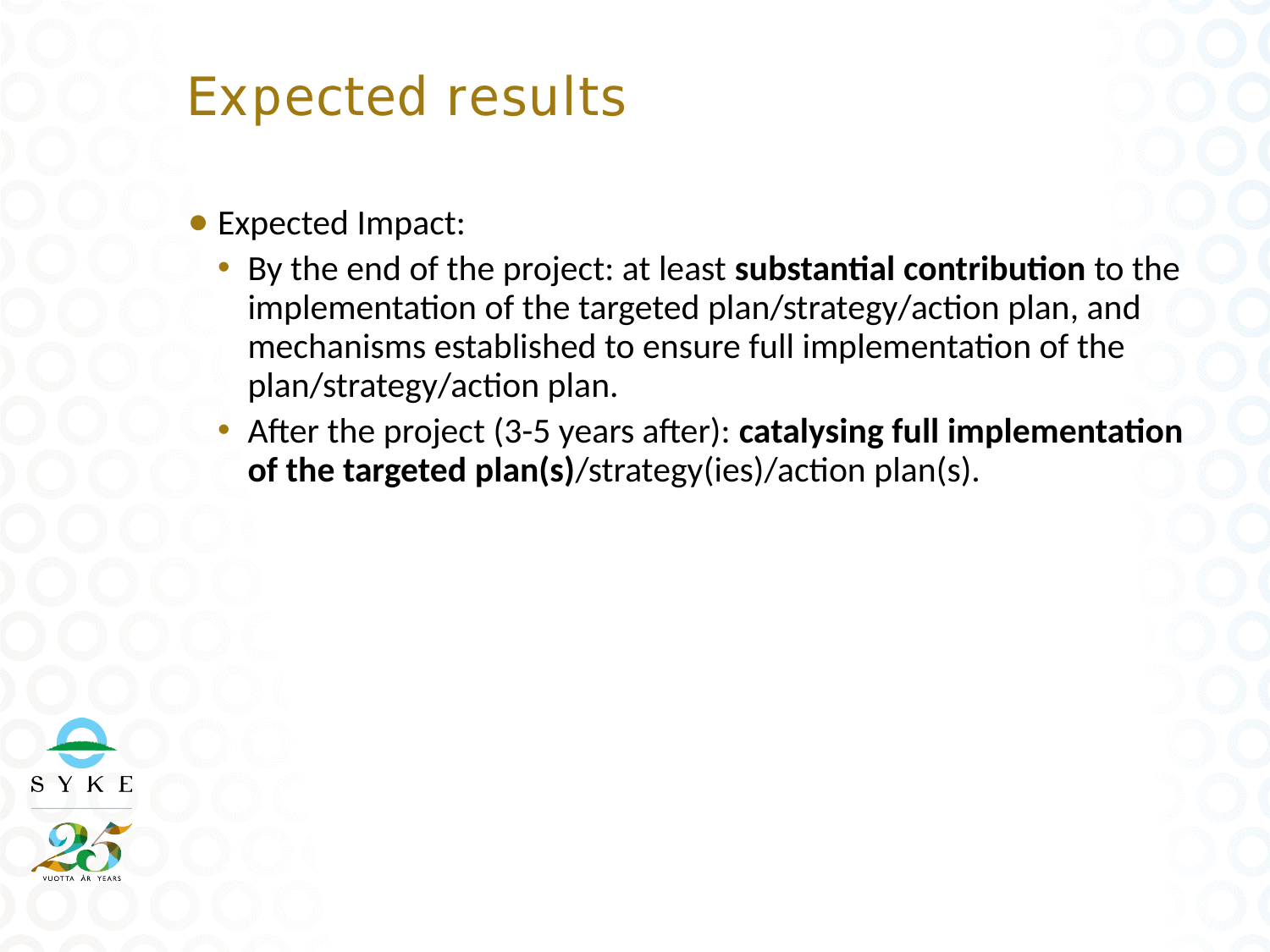

# Expected results
Expected Impact:
By the end of the project: at least substantial contribution to the implementation of the targeted plan/strategy/action plan, and mechanisms established to ensure full implementation of the plan/strategy/action plan.
After the project (3-5 years after): catalysing full implementation of the targeted plan(s)/strategy(ies)/action plan(s).